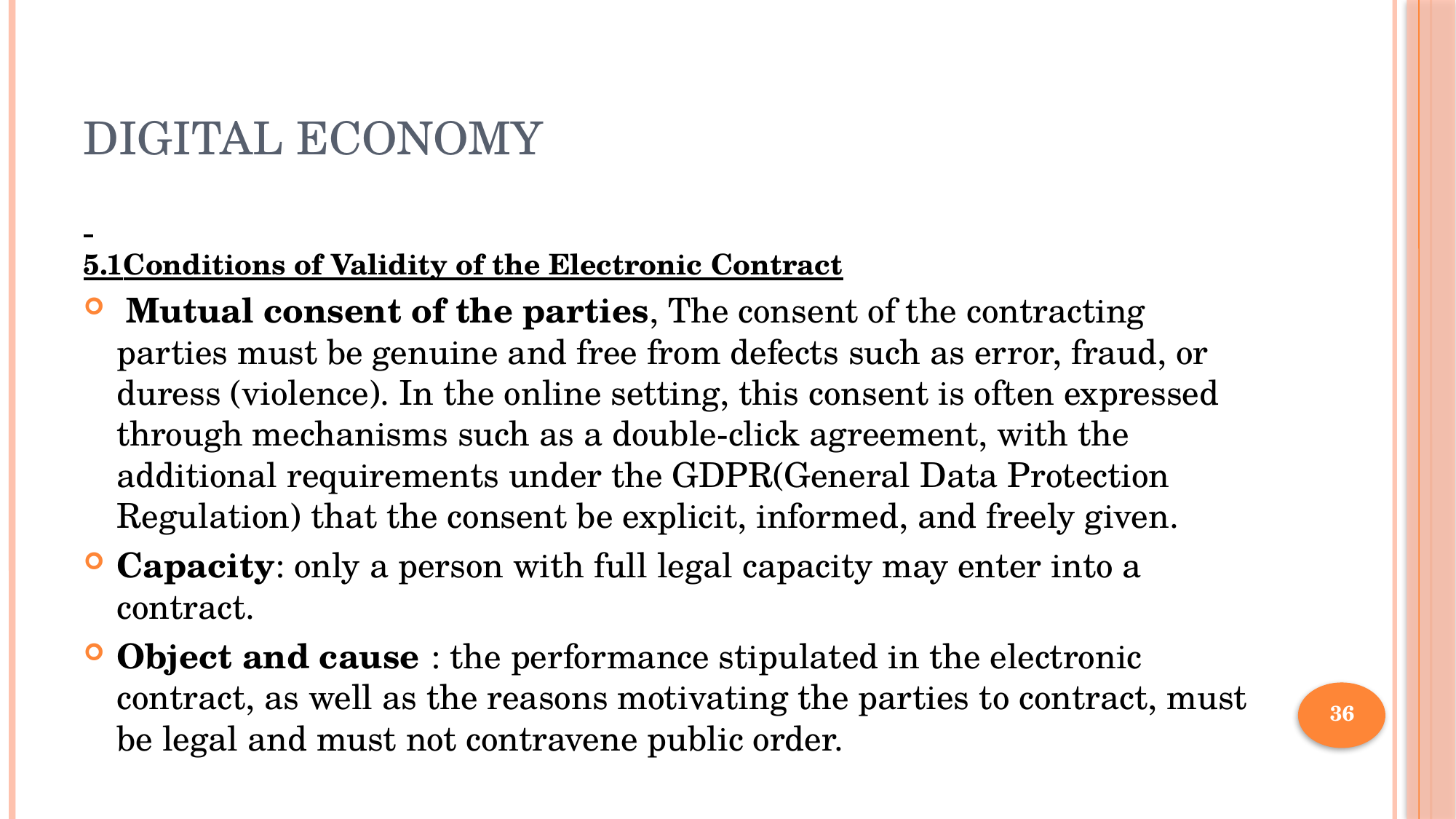

# Digital Economy

5.1Conditions of Validity of the Electronic Contract
 Mutual consent of the parties, The consent of the contracting parties must be genuine and free from defects such as error, fraud, or duress (violence). In the online setting, this consent is often expressed through mechanisms such as a double-click agreement, with the additional requirements under the GDPR(General Data Protection Regulation) that the consent be explicit, informed, and freely given.
Capacity: only a person with full legal capacity may enter into a contract.
Object and cause : the performance stipulated in the electronic contract, as well as the reasons motivating the parties to contract, must be legal and must not contravene public order.
36